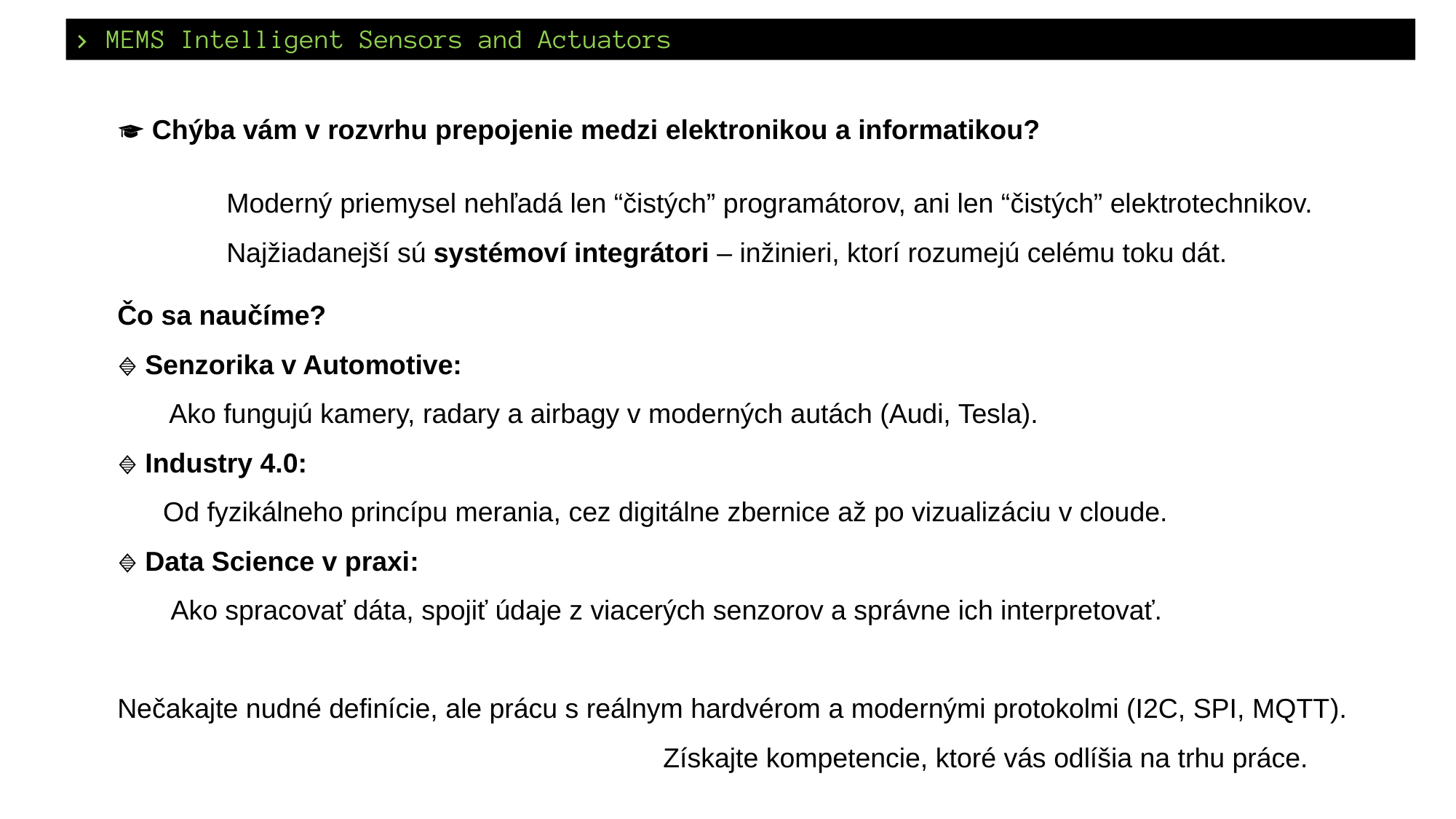

> MEMS Intelligent Sensors and Actuators
🎓 Chýba vám v rozvrhu prepojenie medzi elektronikou a informatikou?

	Moderný priemysel nehľadá len “čistých” programátorov, ani len “čistých” elektrotechnikov.
	Najžiadanejší sú systémoví integrátori – inžinieri, ktorí rozumejú celému toku dát.

Čo sa naučíme?
🔹 Senzorika v Automotive:
       Ako fungujú kamery, radary a airbagy v moderných autách (Audi, Tesla).
🔹 Industry 4.0:
      Od fyzikálneho princípu merania, cez digitálne zbernice až po vizualizáciu v cloude.
🔹 Data Science v praxi:
       Ako spracovať dáta, spojiť údaje z viacerých senzorov a správne ich interpretovať.
Nečakajte nudné definície, ale prácu s reálnym hardvérom a modernými protokolmi (I2C, SPI, MQTT). 					Získajte kompetencie, ktoré vás odlíšia na trhu práce.
gencraft.com
Bing Create (DALL.E-3